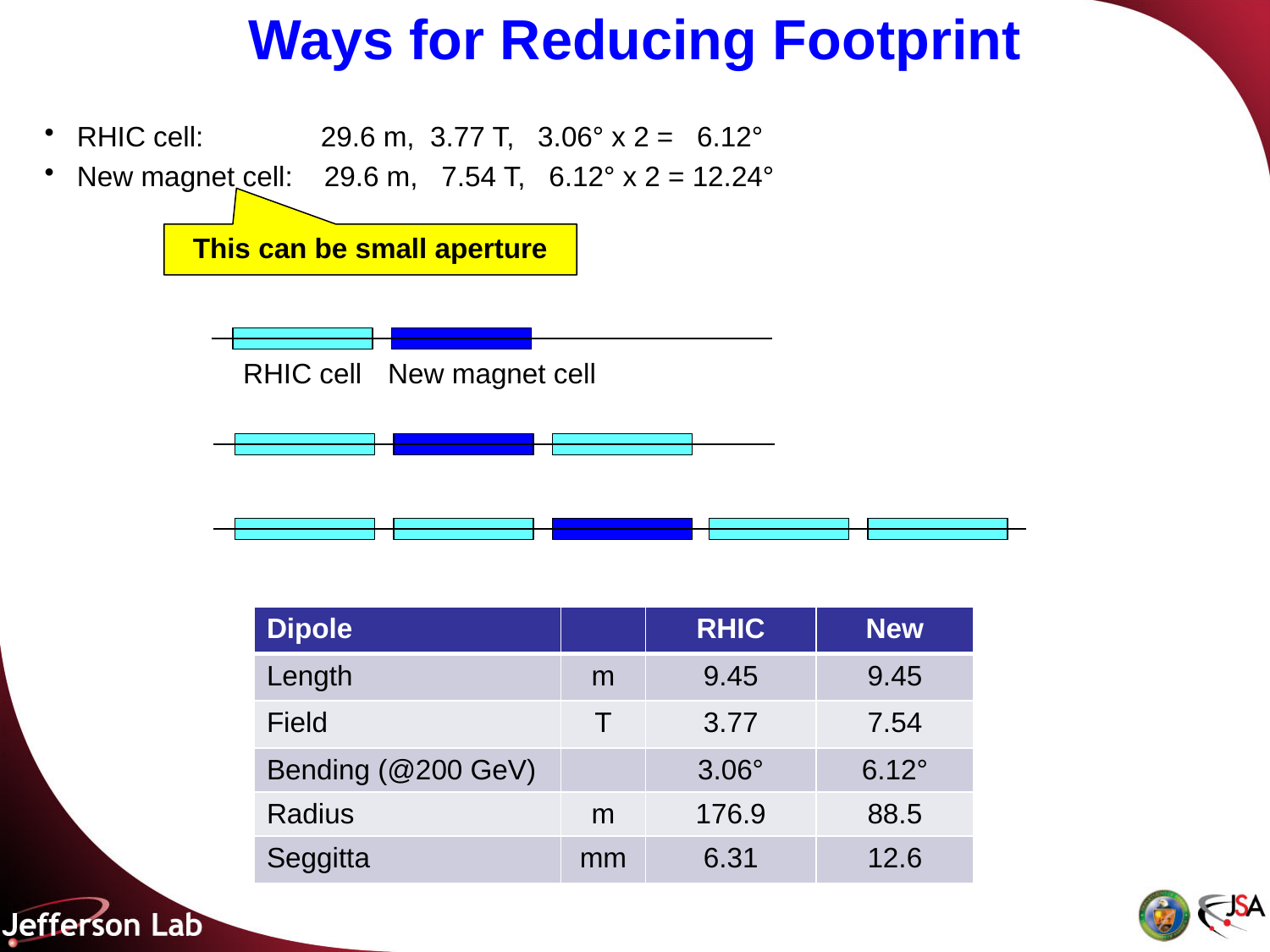

# Ways for Reducing Footprint
RHIC cell:               29.6 m,  3.77 T,   3.06° x 2 =   6.12°
New magnet cell:    29.6 m,   7.54 T,   6.12° x 2 = 12.24°

This can be small aperture

RHIC cell
New magnet cell

| Dipole |  | RHIC | New |
| --- | --- | --- | --- |
| Length | m | 9.45 | 9.45 |
| Field | T | 3.77 | 7.54 |
| Bending (@200 GeV) |  | 3.06° | 6.12° |
| Radius | m | 176.9 | 88.5 |
| Seggitta | mm | 6.31 | 12.6 |